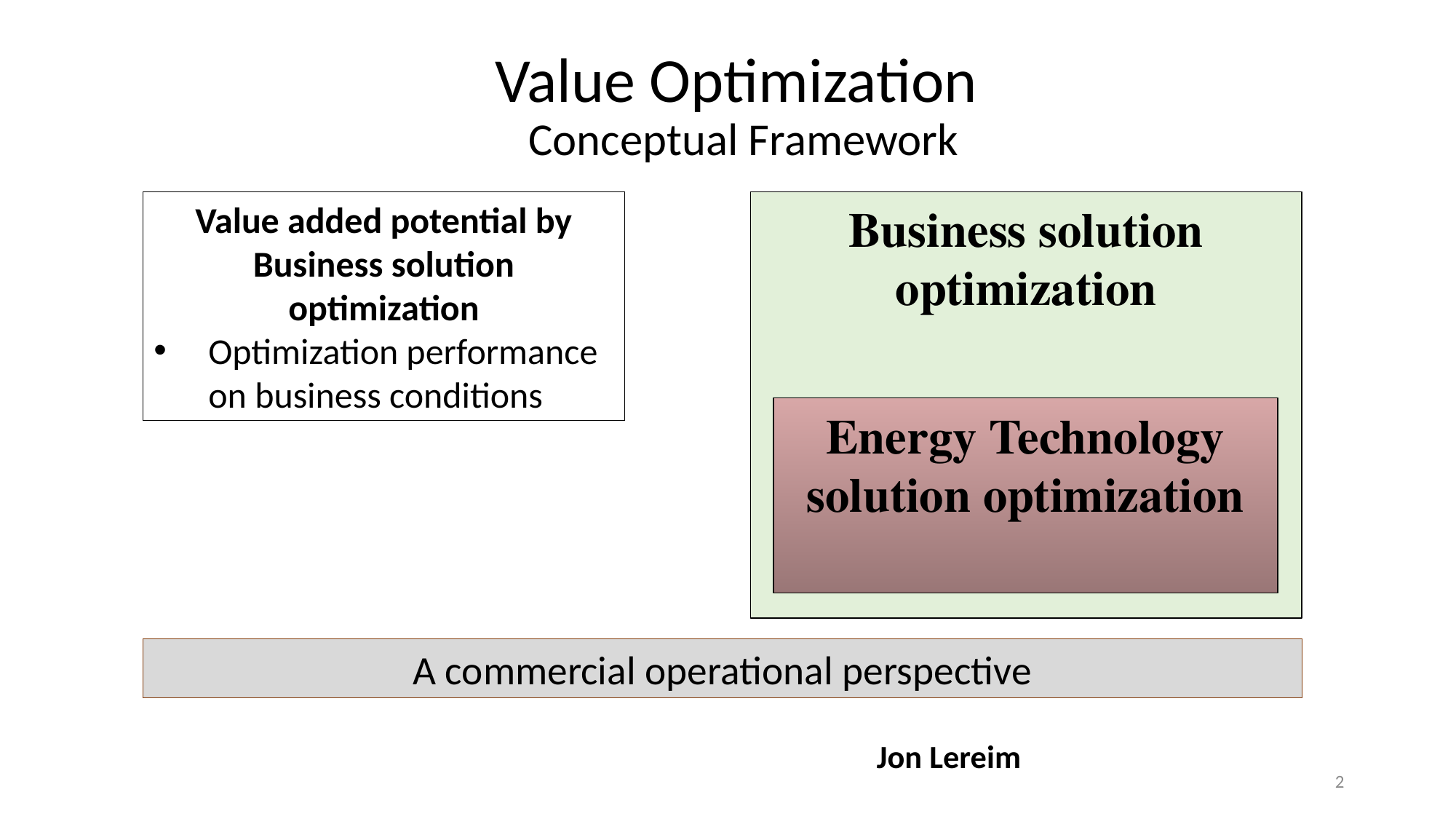

# Value Optimization Conceptual Framework
Value added potential by
Business solution optimization
Optimization performance on business conditions
Business solution optimization
Energy Technology solution optimization
A commercial operational perspective
Jon Lereim
2